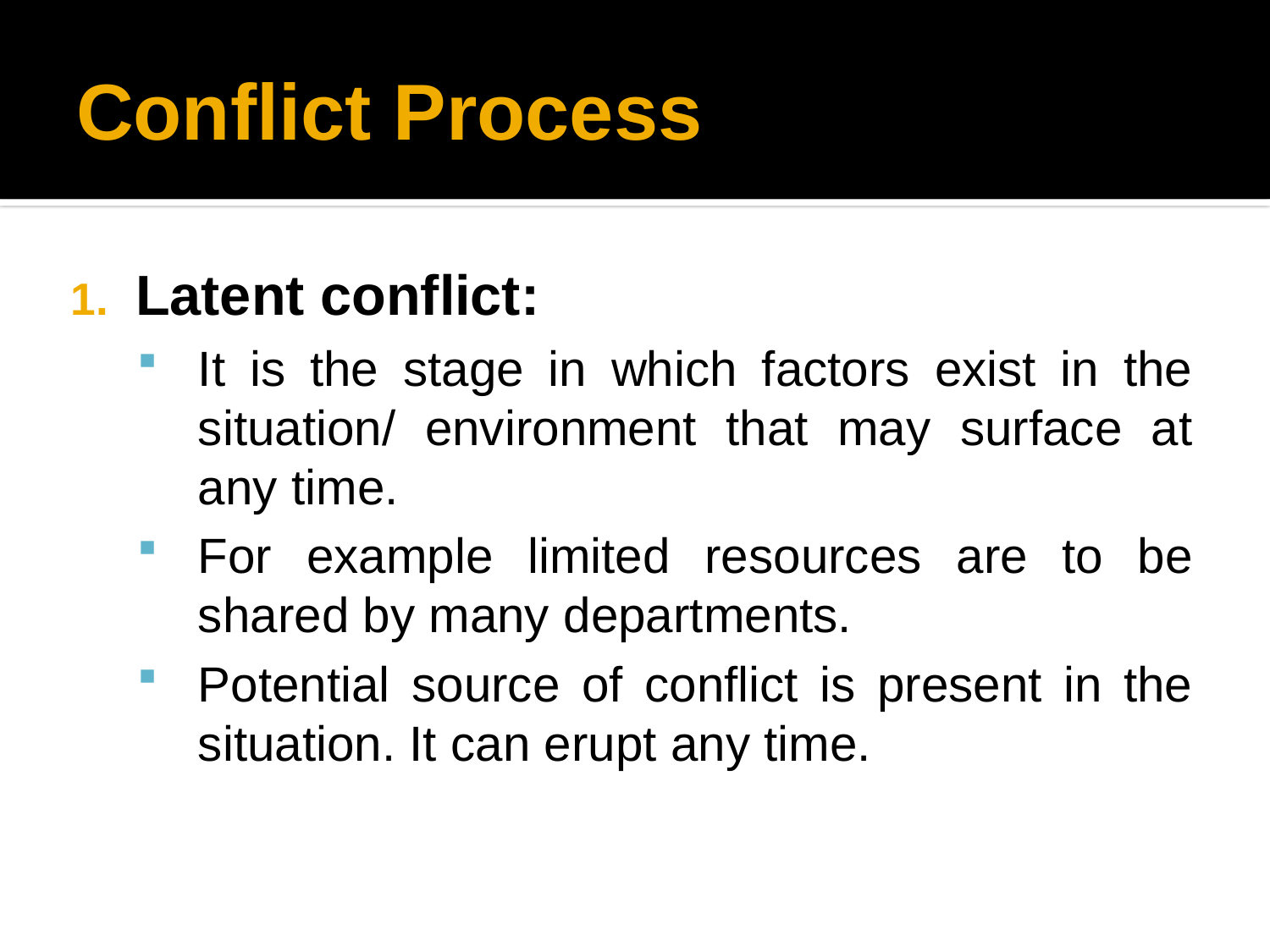

# Conflict Process
Latent conflict:
It is the stage in which factors exist in the situation/ environment that may surface at any time.
For example limited resources are to be shared by many departments.
Potential source of conflict is present in the situation. It can erupt any time.